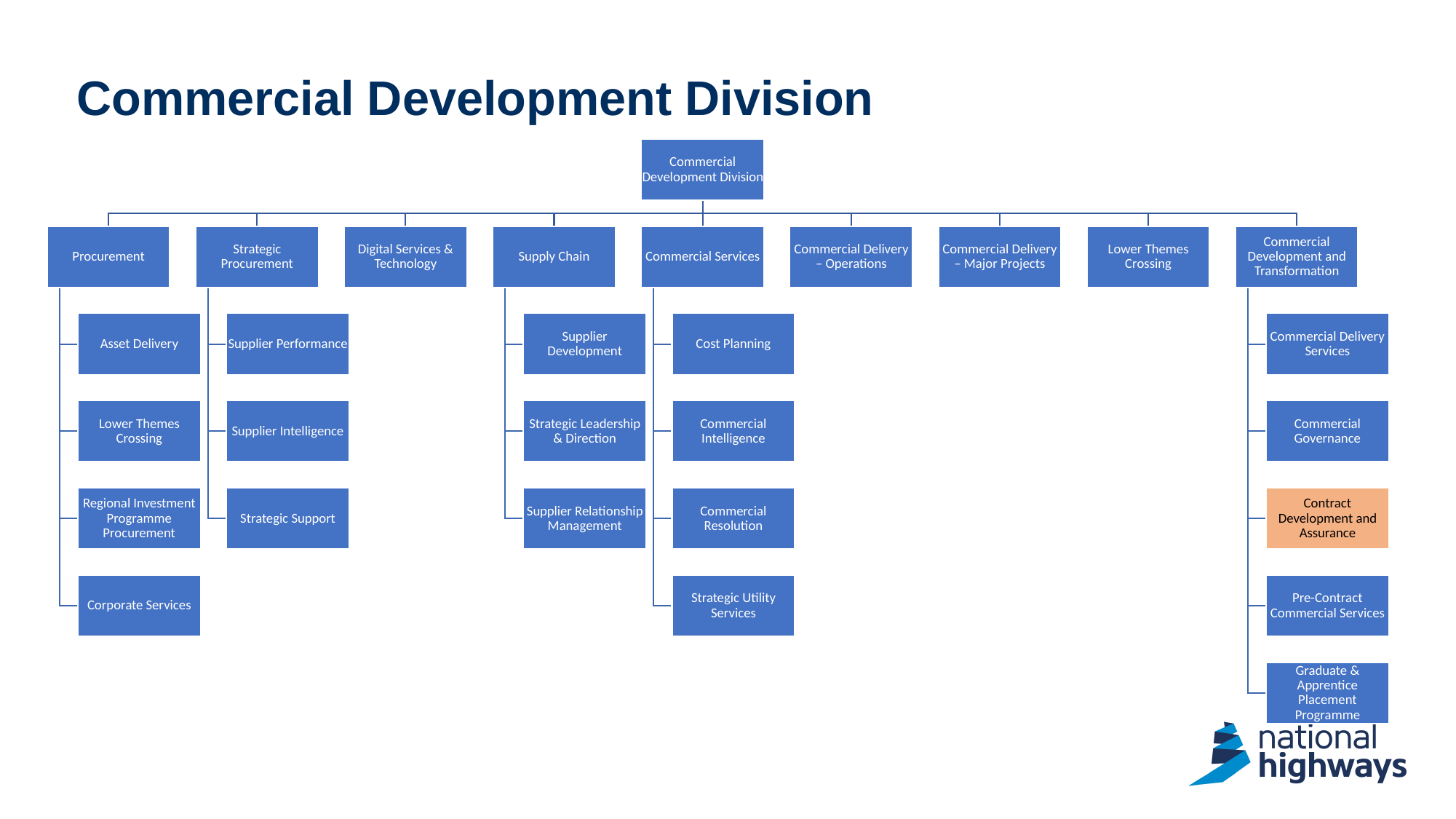

Commercial Development Division
Procurement
Asset Delivery
Lower Themes Crossing
Regional Investment Programme Procurement
Corporate Services
Strategic Procurement
Supplier Performance
Supplier Intelligence
Strategic Support
Digital Services & Technology
Supply Chain
Supplier Development
Strategic Leadership & Direction
Supplier Relationship Management
Commercial Services
Cost Planning
Commercial Intelligence
Commercial Resolution
Strategic Utility Services
Commercial Delivery – Operations
Commercial Delivery – Major Projects
Lower Themes Crossing
Commercial Development and Transformation
Commercial Delivery Services
Commercial Governance
Contract Development and Assurance
Pre-Contract Commercial Services
Graduate & Apprentice Placement Programme
# Commercial Development Division